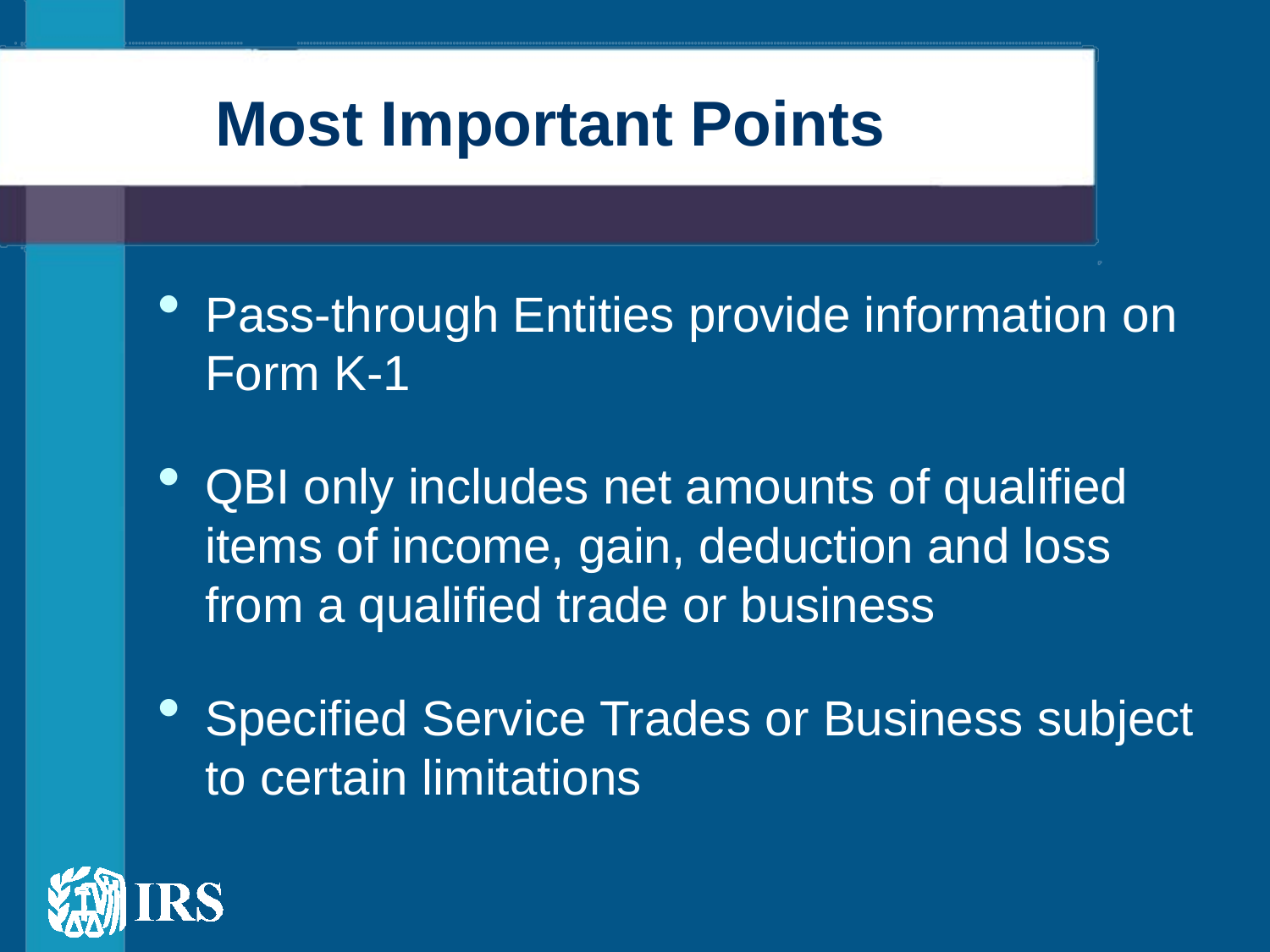

# Most Important Points
Pass-through Entities provide information on Form K-1

QBI only includes net amounts of qualified items of income, gain, deduction and loss from a qualified trade or business

Specified Service Trades or Business subject to certain limitations